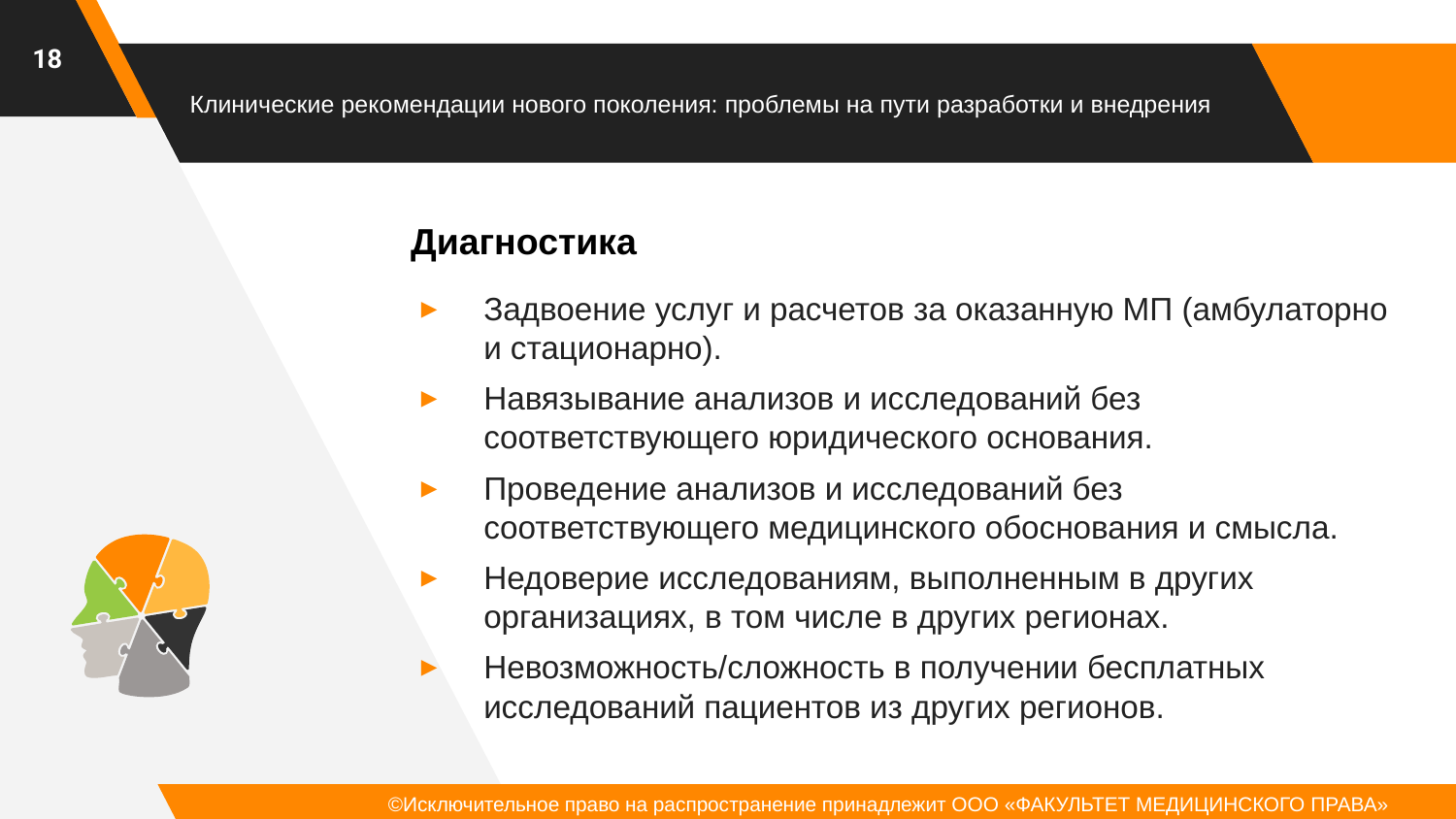

18
# Клинические рекомендации нового поколения: проблемы на пути разработки и внедрения
Диагностика
Задвоение услуг и расчетов за оказанную МП (амбулаторно и стационарно).
Навязывание анализов и исследований без соответствующего юридического основания.
Проведение анализов и исследований без соответствующего медицинского обоснования и смысла.
Недоверие исследованиям, выполненным в других организациях, в том числе в других регионах.
Невозможность/сложность в получении бесплатных исследований пациентов из других регионов.

©Исключительное право на распространение принадлежит ООО «ФАКУЛЬТЕТ МЕДИЦИНСКОГО ПРАВА»